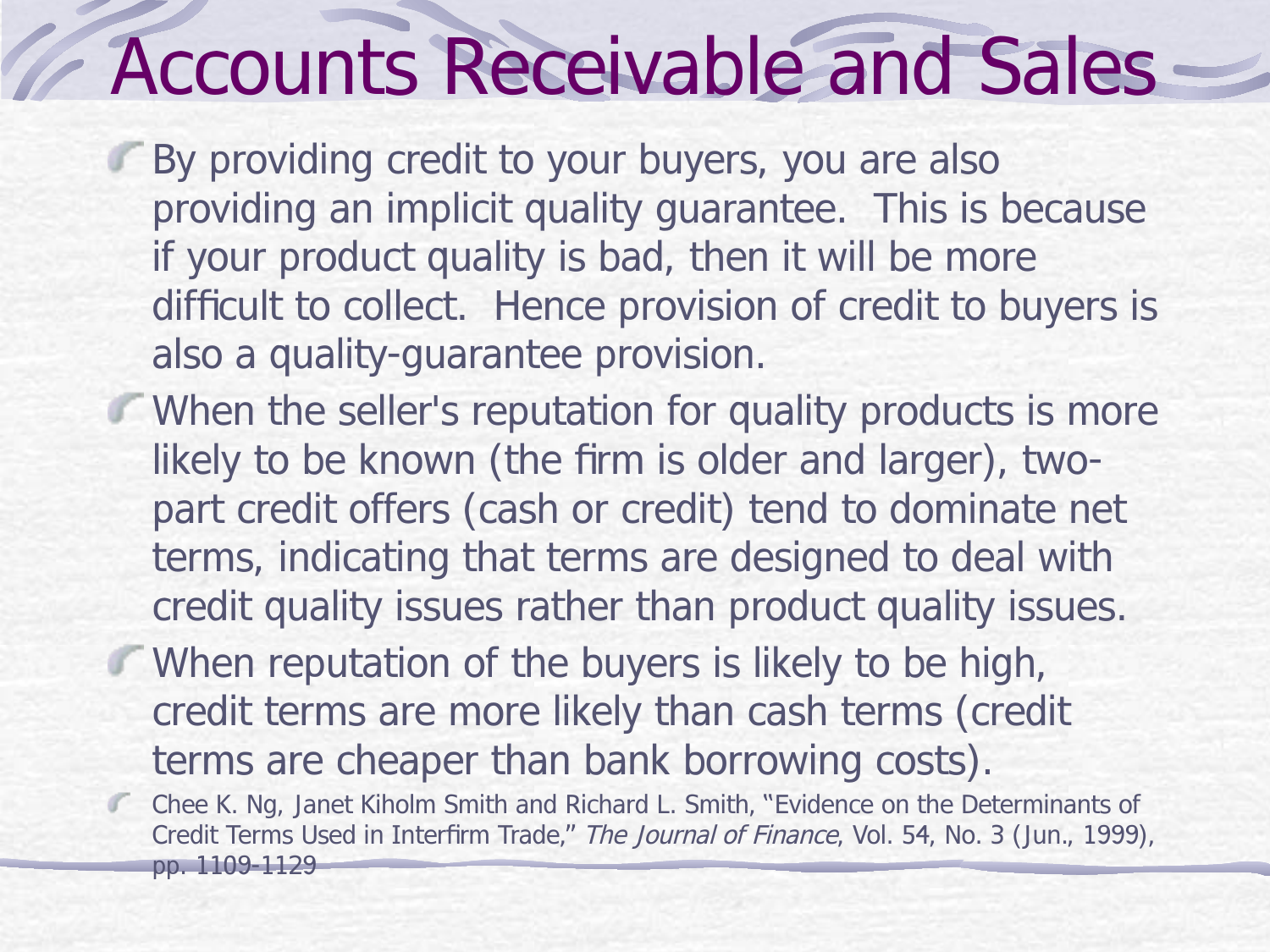

# Accounts Receivable and Sales
By providing credit to your buyers, you are also providing an implicit quality guarantee.  This is because if your product quality is bad, then it will be more difficult to collect.  Hence provision of credit to buyers is also a quality-guarantee provision.
When the seller's reputation for quality products is more likely to be known (the firm is older and larger), two-part credit offers (cash or credit) tend to dominate net terms, indicating that terms are designed to deal with credit quality issues rather than product quality issues.
When reputation of the buyers is likely to be high, credit terms are more likely than cash terms (credit terms are cheaper than bank borrowing costs).
Chee K. Ng, Janet Kiholm Smith and Richard L. Smith, “Evidence on the Determinants of Credit Terms Used in Interfirm Trade,” The Journal of Finance, Vol. 54, No. 3 (Jun., 1999), pp. 1109-1129